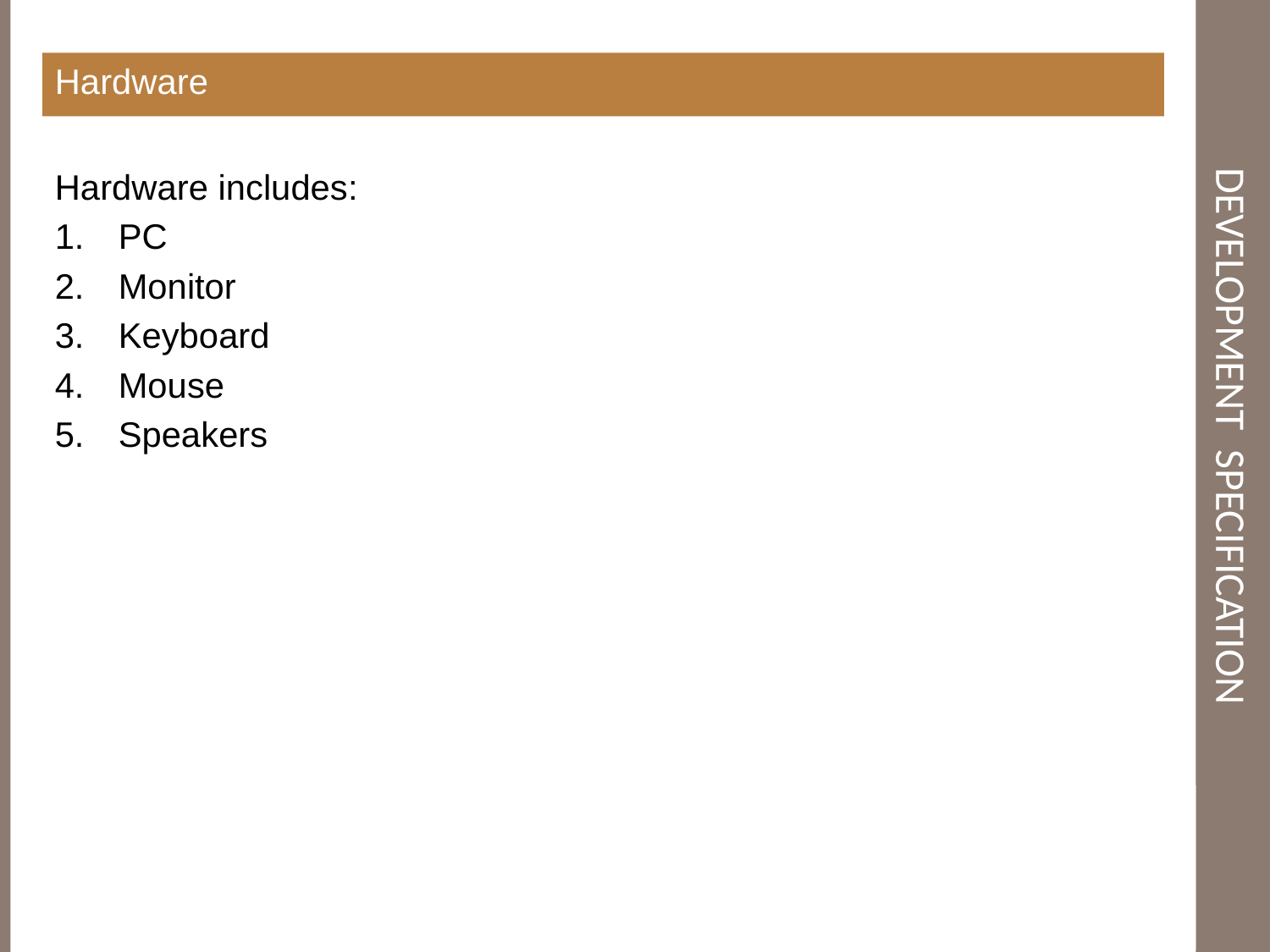

Hardware
# Development  Specification
Hardware includes:
PC
Monitor
Keyboard
Mouse
Speakers